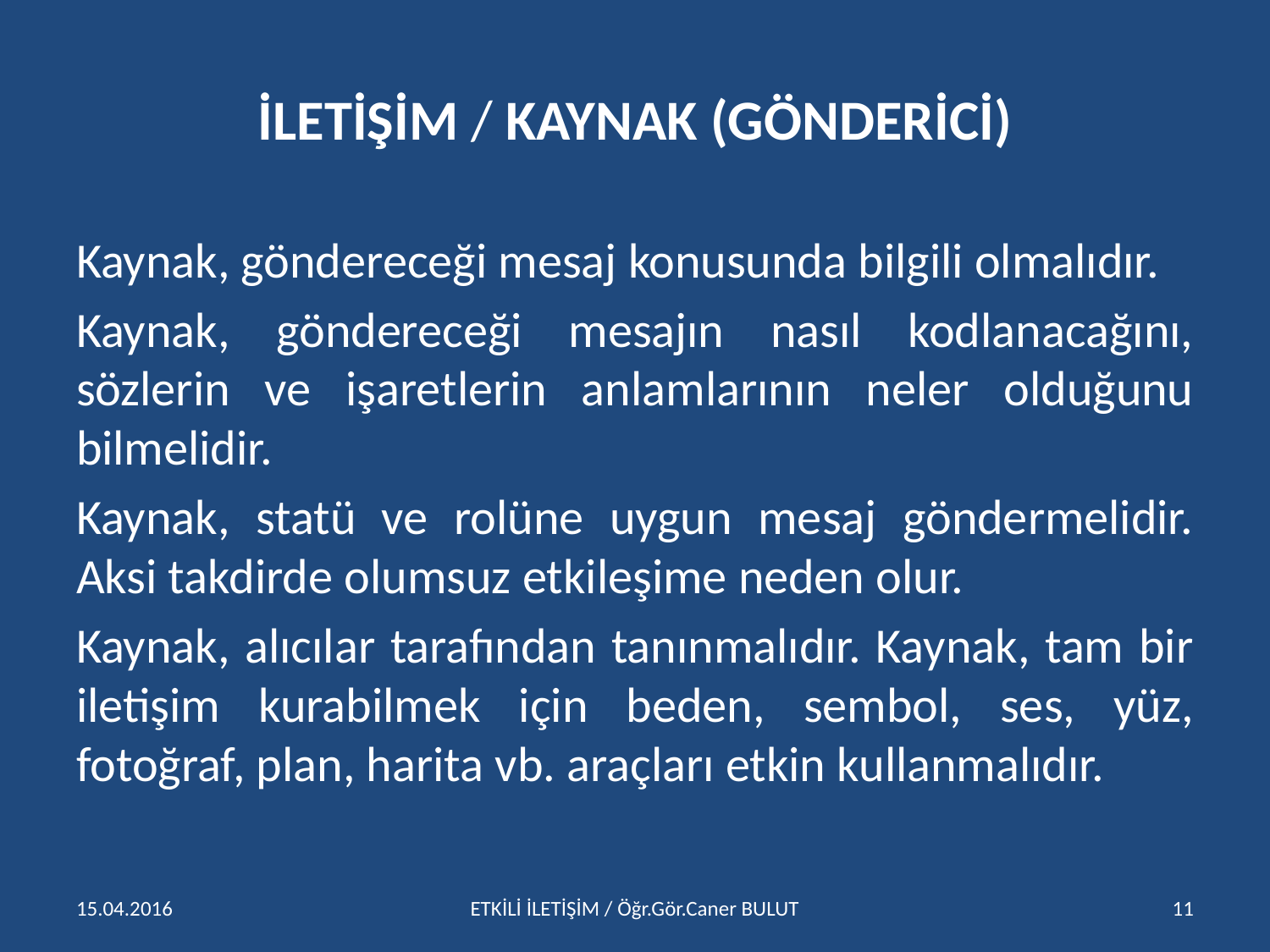

# İLETİŞİM / KAYNAK (GÖNDERİCİ)
Kaynak, göndereceği mesaj konusunda bilgili olmalıdır.
Kaynak, göndereceği mesajın nasıl kodlanacağını, sözlerin ve işaretlerin anlamlarının neler olduğunu bilmelidir.
Kaynak, statü ve rolüne uygun mesaj göndermelidir. Aksi takdirde olumsuz etkileşime neden olur.
Kaynak, alıcılar tarafından tanınmalıdır. Kaynak, tam bir iletişim kurabilmek için beden, sembol, ses, yüz, fotoğraf, plan, harita vb. araçları etkin kullanmalıdır.

15.04.2016
ETKİLİ İLETİŞİM / Öğr.Gör.Caner BULUT
11